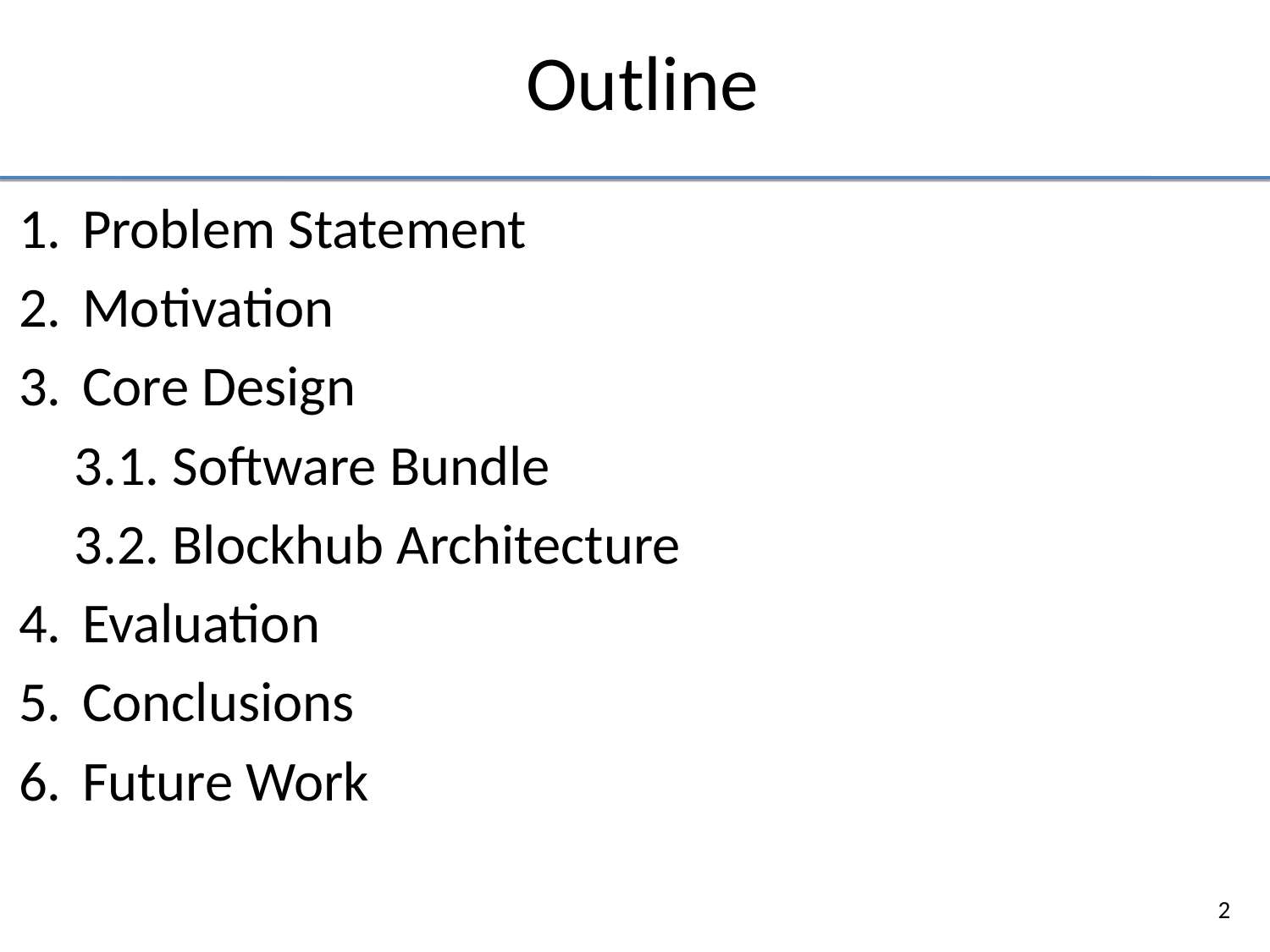

Outline

Problem Statement
Motivation
Core Design
3.1. Software Bundle
3.2. Blockhub Architecture
Evaluation
Conclusions
Future Work
2